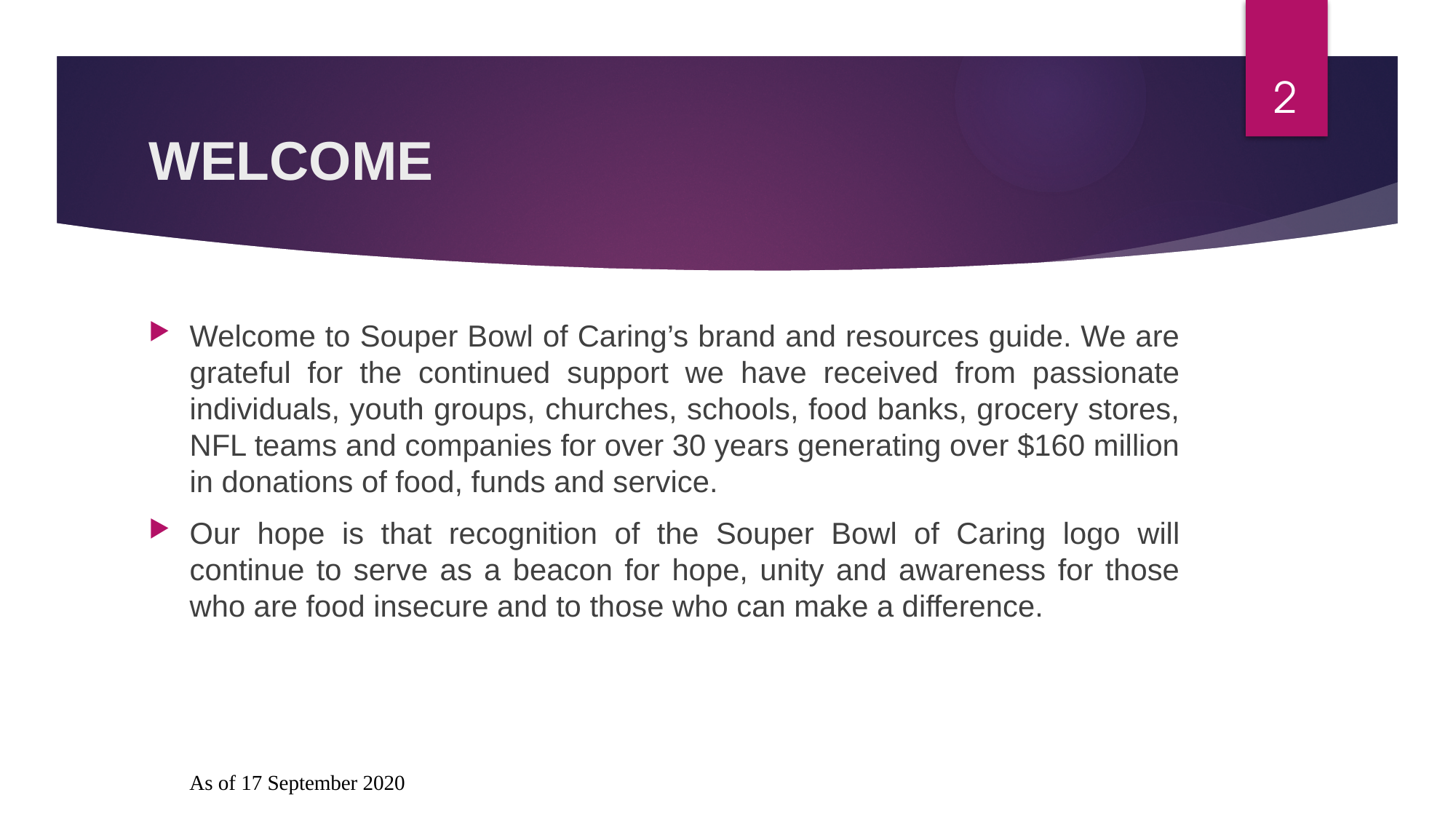

2
# WELCOME
Welcome to Souper Bowl of Caring’s brand and resources guide. We are grateful for the continued support we have received from passionate individuals, youth groups, churches, schools, food banks, grocery stores, NFL teams and companies for over 30 years generating over $160 million in donations of food, funds and service.
Our hope is that recognition of the Souper Bowl of Caring logo will continue to serve as a beacon for hope, unity and awareness for those who are food insecure and to those who can make a difference.
As of 17 September 2020